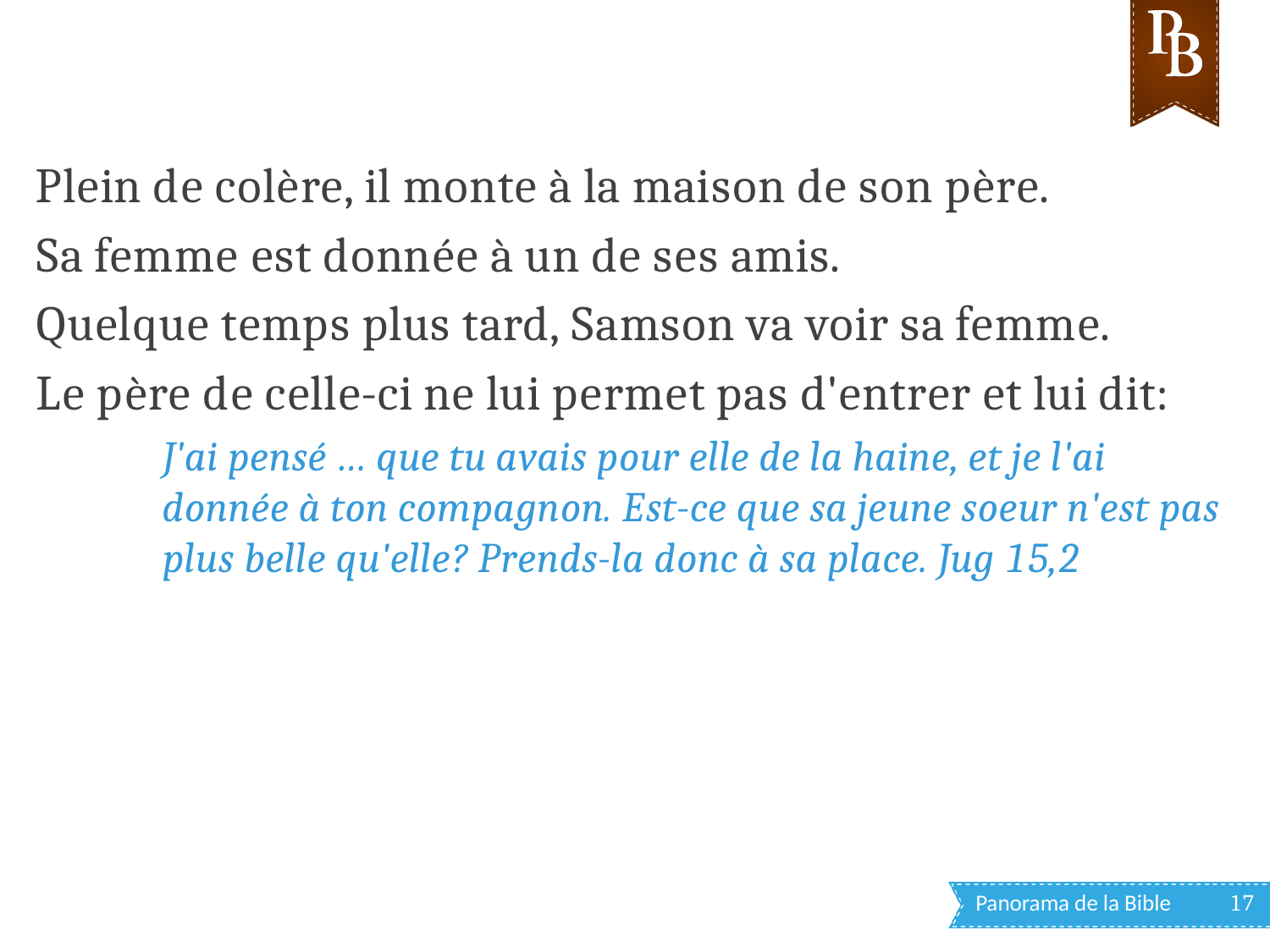

Plein de colère, il monte à la maison de son père.
Sa femme est donnée à un de ses amis.
Quelque temps plus tard, Samson va voir sa femme.
Le père de celle-ci ne lui permet pas d'entrer et lui dit:
J'ai pensé … que tu avais pour elle de la haine, et je l'ai donnée à ton compagnon. Est-ce que sa jeune soeur n'est pas plus belle qu'elle? Prends-la donc à sa place. Jug 15,2